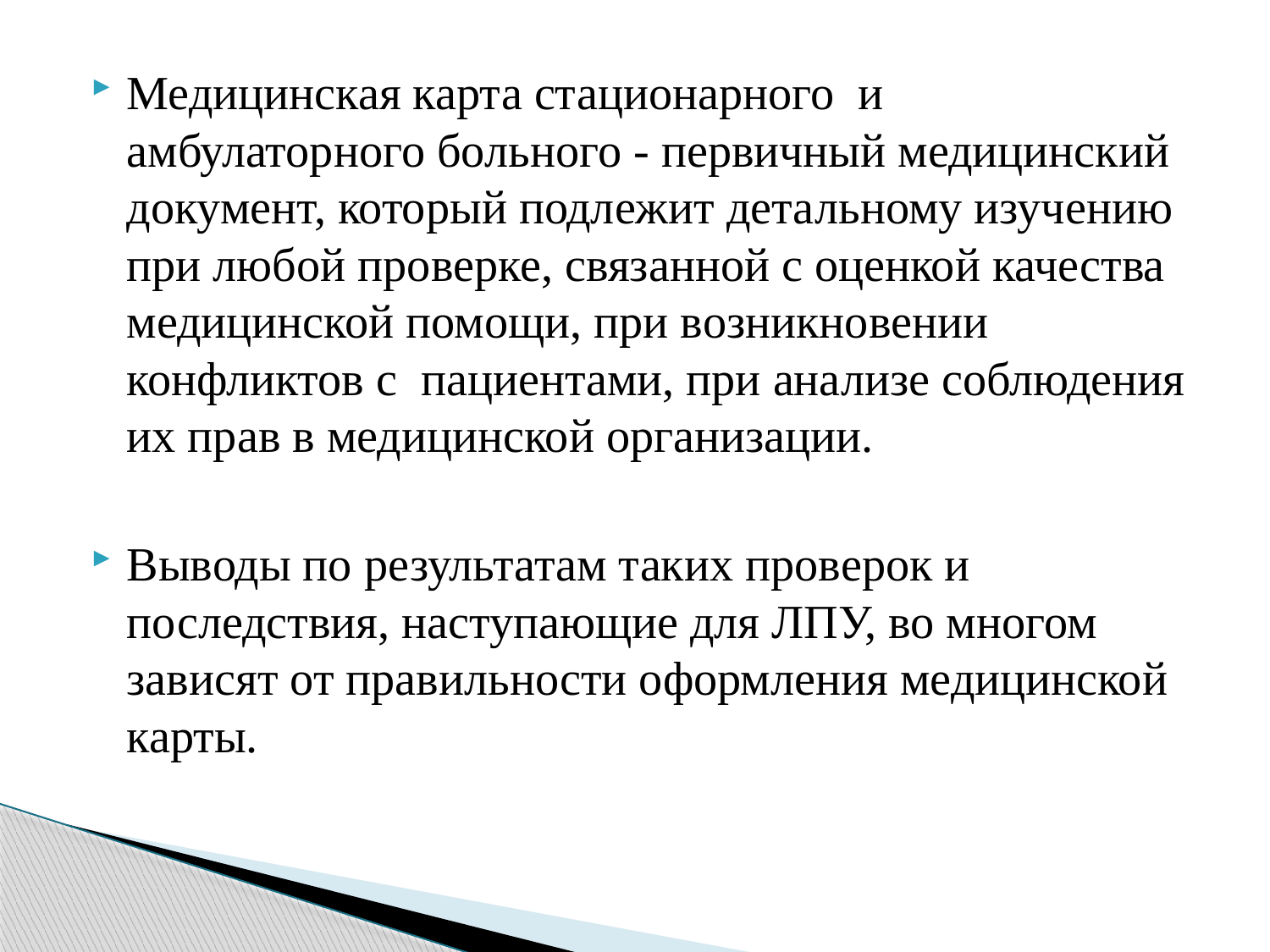

Медицинская карта стационарного  и  амбулаторного больного - первичный медицинский документ, который подлежит детальному изучению при любой проверке, связанной с оценкой качества медицинской помощи, при возникновении конфликтов с  пациентами, при анализе соблюдения их прав в медицинской организации.

Выводы по результатам таких проверок и последствия, наступающие для ЛПУ, во многом зависят от правильности оформления медицинской карты.